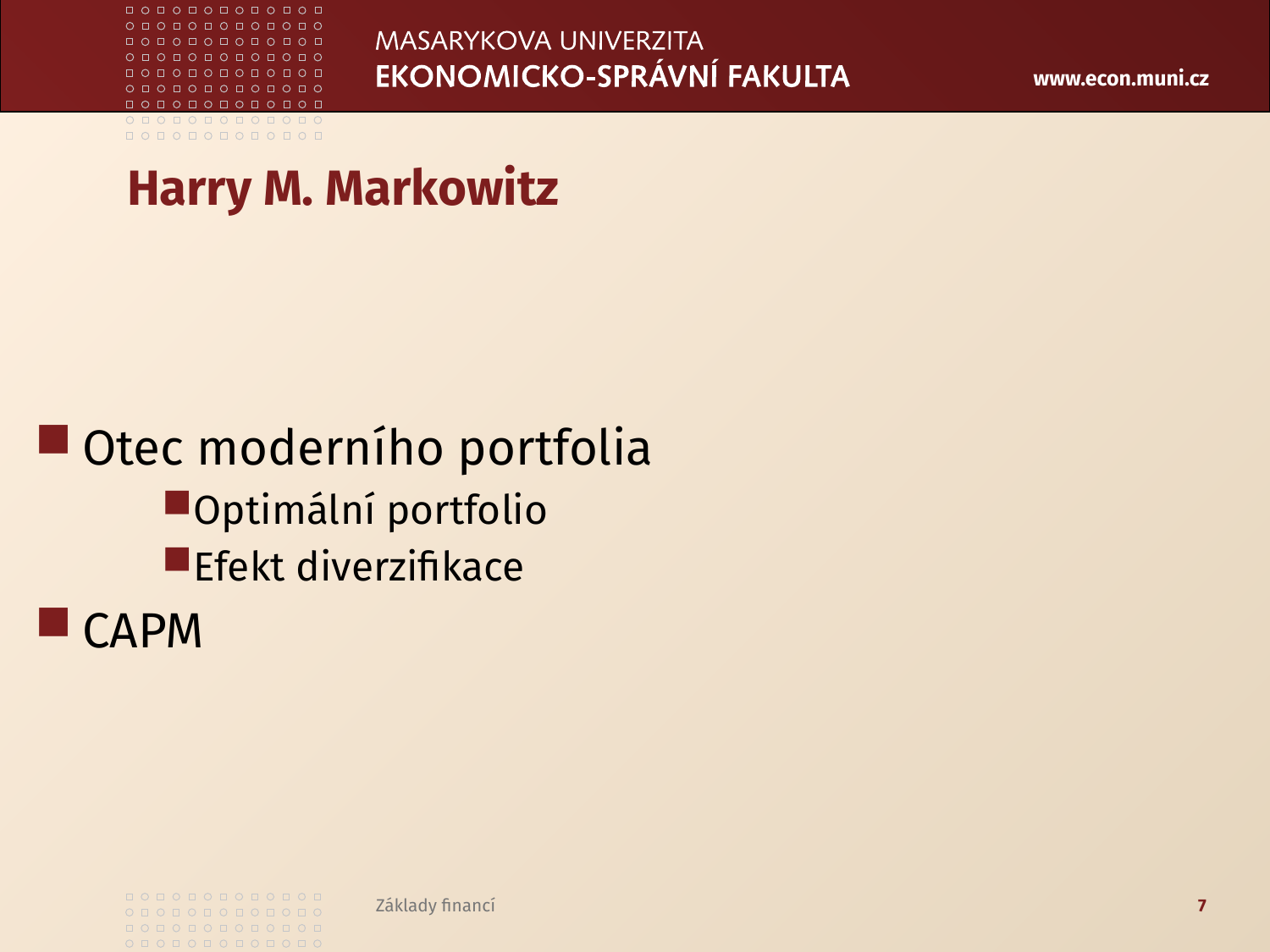

# Harry M. Markowitz
Otec moderního portfolia
Optimální portfolio
Efekt diverzifikace
CAPM
Základy financí
7